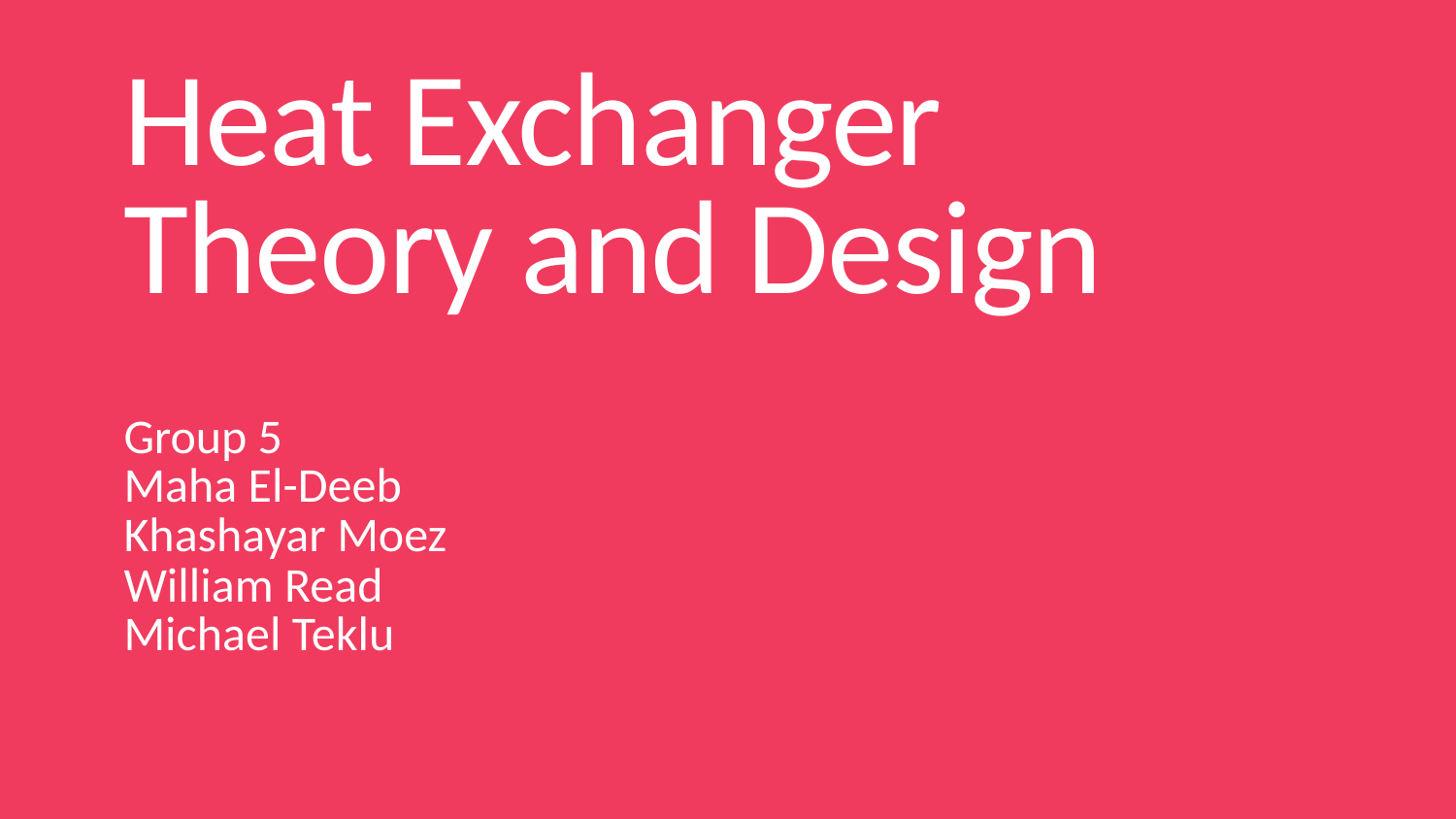

# Heat Exchanger Theory and Design
Group 5
Maha El-Deeb
Khashayar Moez
William Read
Michael Teklu